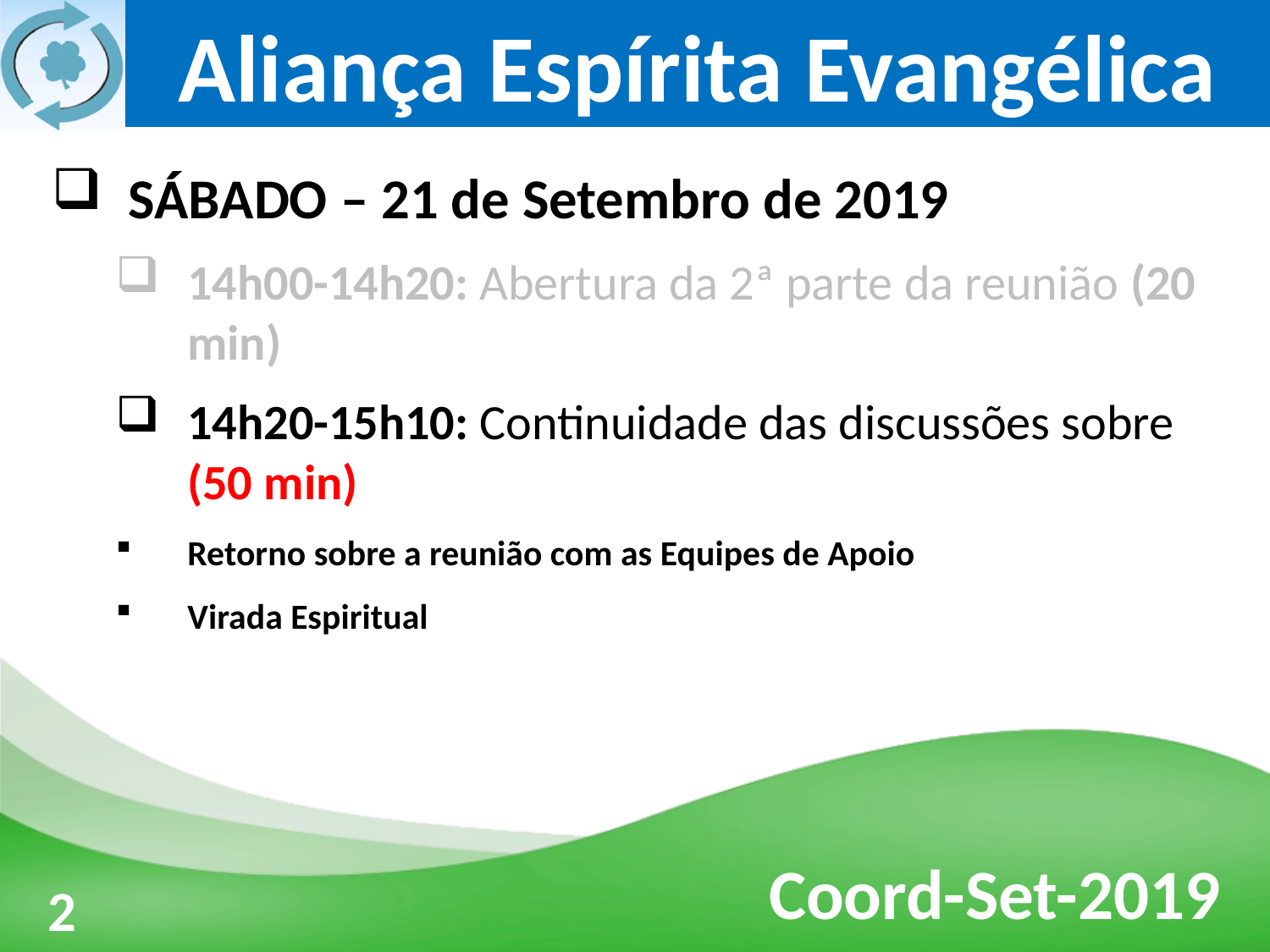

SÁBADO – 21 de Setembro de 2019
14h00-14h20: Abertura da 2ª parte da reunião (20 min)
14h20-15h10: Continuidade das discussões sobre (50 min)
Retorno sobre a reunião com as Equipes de Apoio
Virada Espiritual
3

2